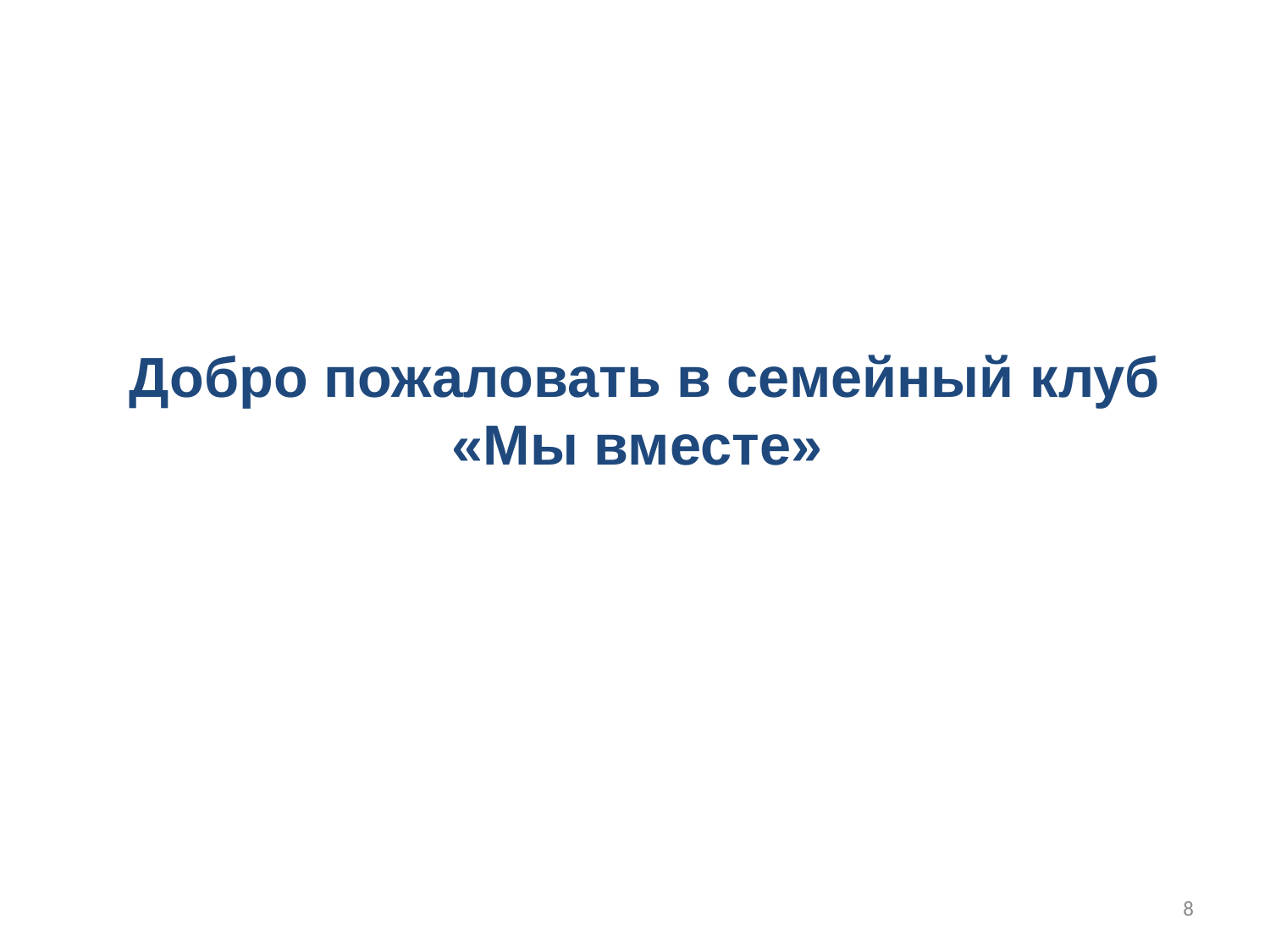

Добро пожаловать в семейный клуб
«Мы вместе»

8